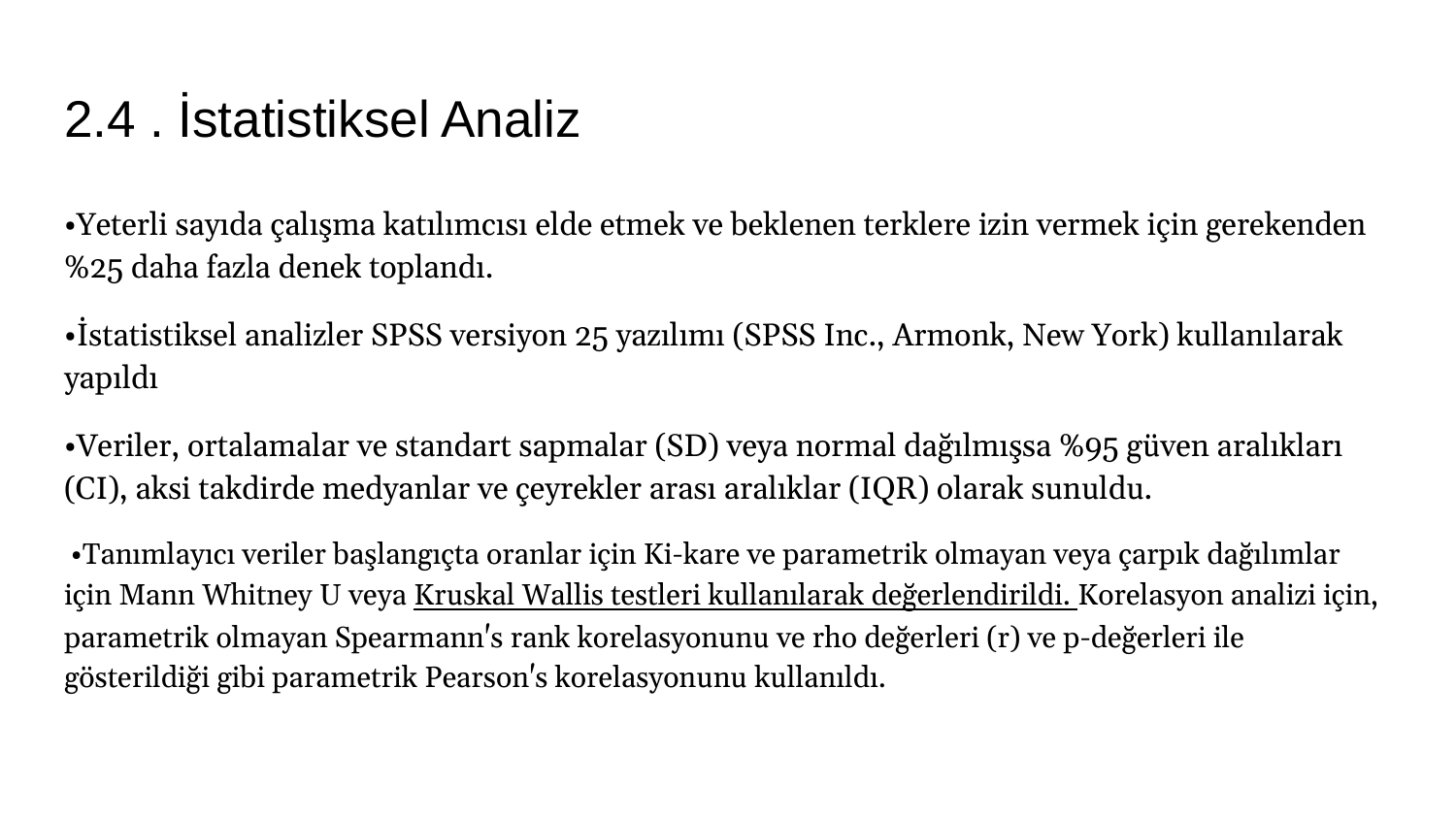

# 2.4 . İstatistiksel Analiz
•Yeterli sayıda çalışma katılımcısı elde etmek ve beklenen terklere izin vermek için gerekenden %25 daha fazla denek toplandı.
•İstatistiksel analizler SPSS versiyon 25 yazılımı (SPSS Inc., Armonk, New York) kullanılarak yapıldı
•Veriler, ortalamalar ve standart sapmalar (SD) veya normal dağılmışsa %95 güven aralıkları (CI), aksi takdirde medyanlar ve çeyrekler arası aralıklar (IQR) olarak sunuldu.
 •Tanımlayıcı veriler başlangıçta oranlar için Ki-kare ve parametrik olmayan veya çarpık dağılımlar için Mann Whitney U veya Kruskal Wallis testleri kullanılarak değerlendirildi. Korelasyon analizi için, parametrik olmayan Spearmann's rank korelasyonunu ve rho değerleri (r) ve p-değerleri ile gösterildiği gibi parametrik Pearson's korelasyonunu kullanıldı.